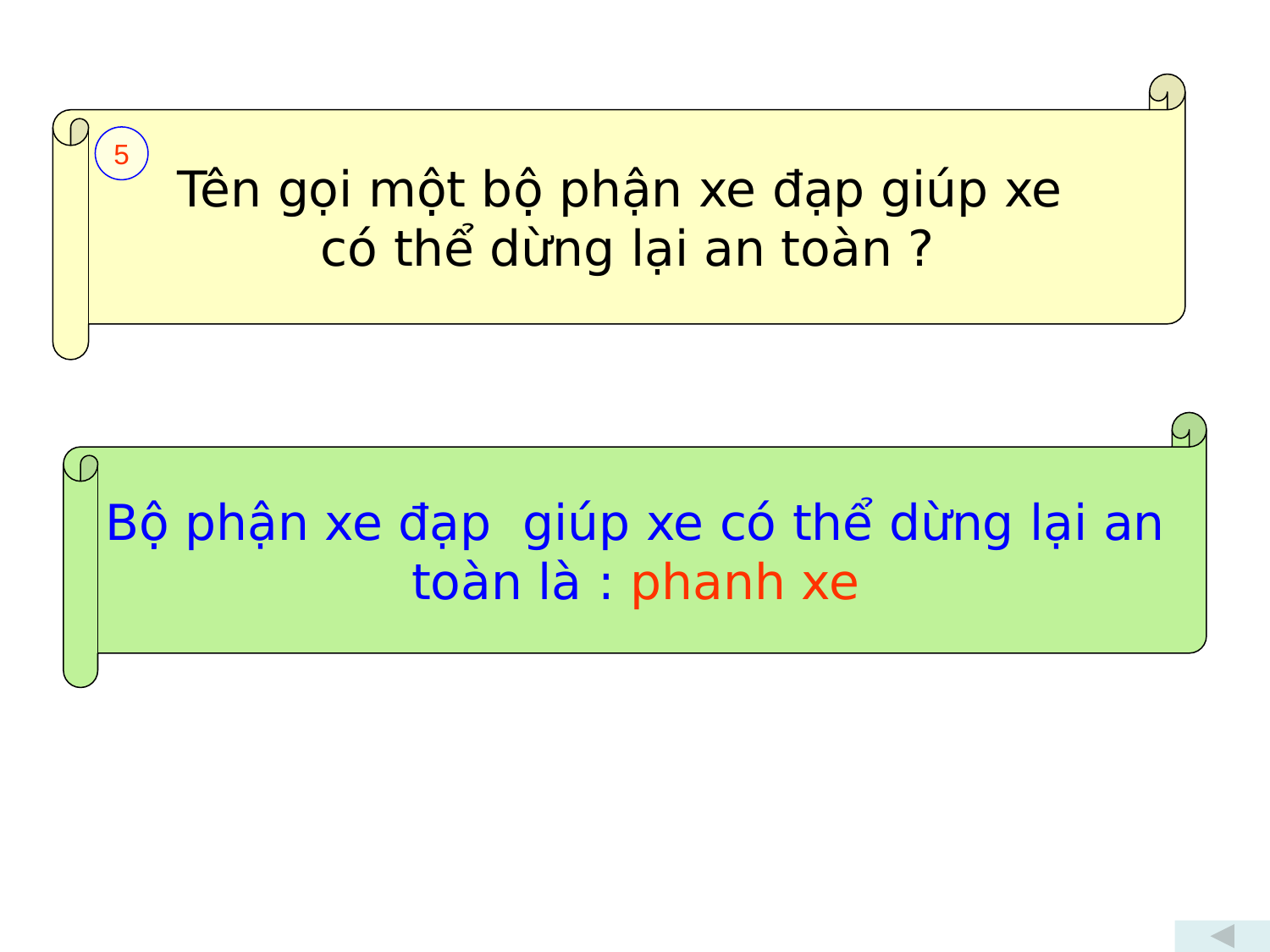

Tên gọi một bộ phận xe đạp giúp xe
có thể dừng lại an toàn ?
5

Bộ phận xe đạp  giúp xe có thể dừng lại an
toàn là : phanh xe